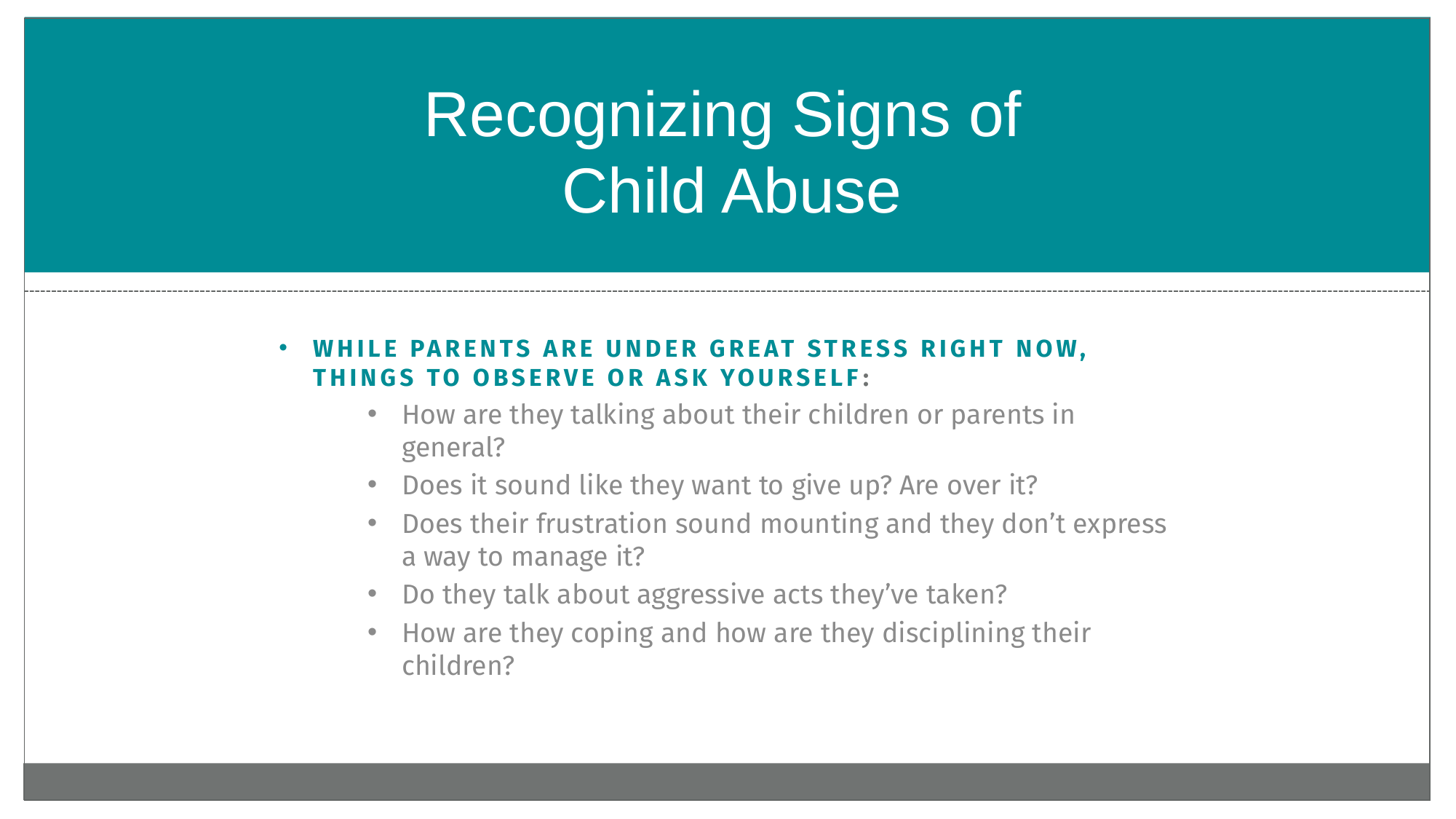

# Recognizing Signs of Child Abuse
While parents are under great stress right now, things to observe or ask yourself:
How are they talking about their children or parents in general?
Does it sound like they want to give up? Are over it?
Does their frustration sound mounting and they don’t express a way to manage it?
Do they talk about aggressive acts they’ve taken?
How are they coping and how are they disciplining their children?